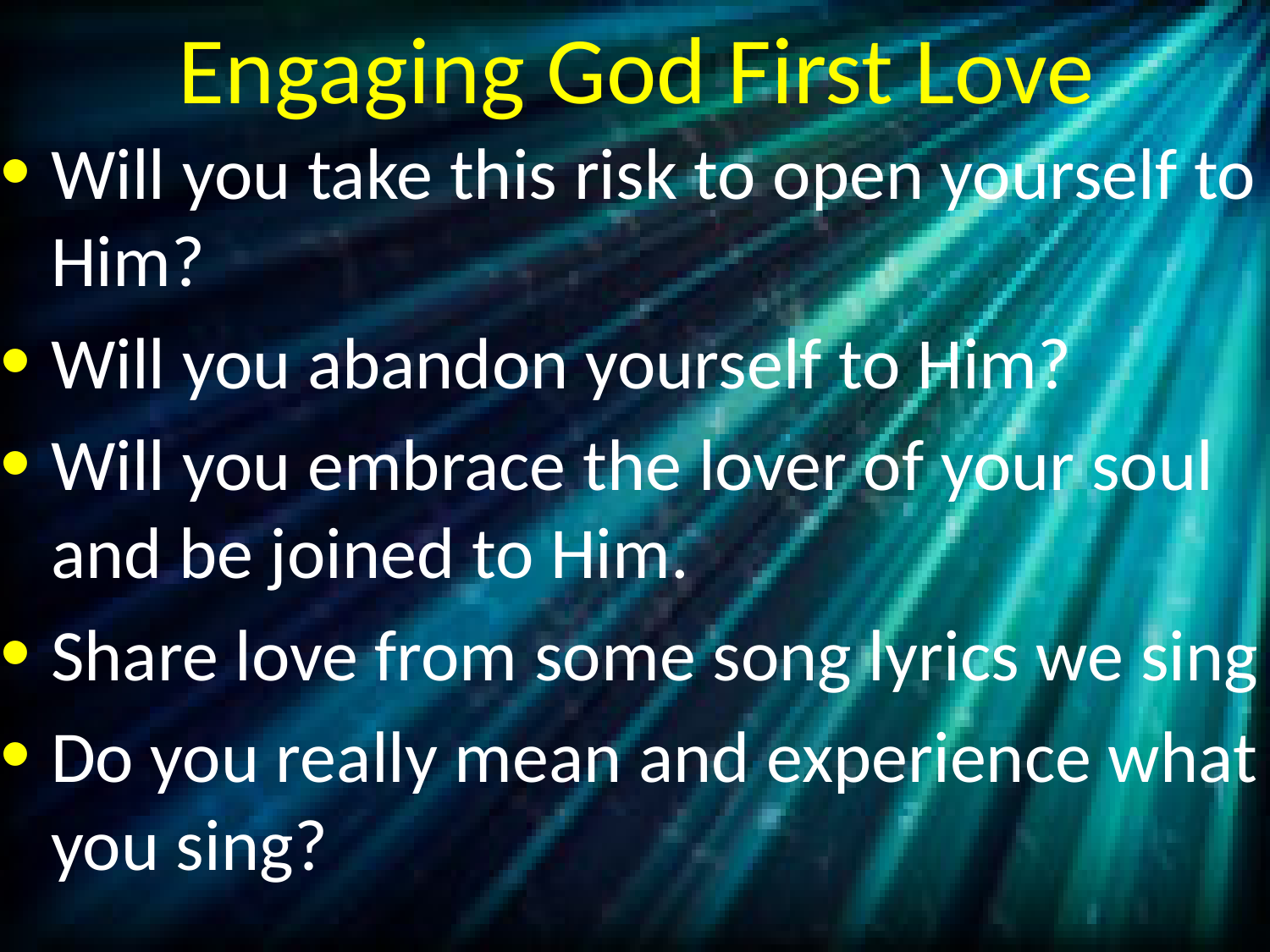

# Engaging God First Love
Will you take this risk to open yourself to Him?
Will you abandon yourself to Him?
Will you embrace the lover of your soul and be joined to Him.
Share love from some song lyrics we sing
Do you really mean and experience what you sing?